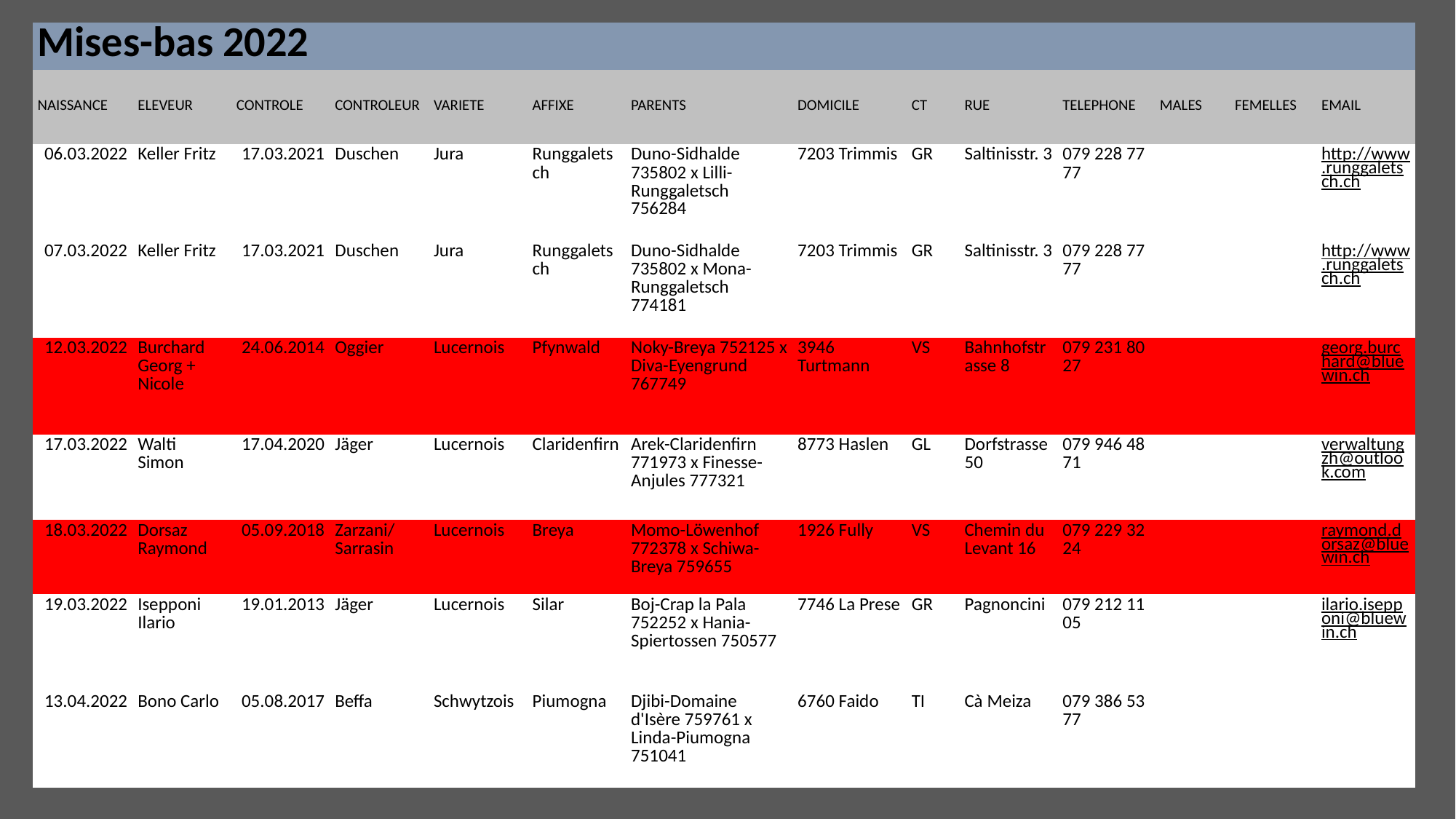

| Mises-bas 2022 |  |  |  |  |  |  |  |  |  |  |  |  |  |
| --- | --- | --- | --- | --- | --- | --- | --- | --- | --- | --- | --- | --- | --- |
| NAISSANCE | ELEVEUR | CONTROLE | CONTROLEUR | VARIETE | AFFIXE | PARENTS | DOMICILE | CT | RUE | TELEPHONE | MALES | FEMELLES | EMAIL |
| 06.03.2022 | Keller Fritz | 17.03.2021 | Duschen | Jura | Runggaletsch | Duno-Sidhalde 735802 x Lilli-Runggaletsch 756284 | 7203 Trimmis | GR | Saltinisstr. 3 | 079 228 77 77 |  |  | http://www.runggaletsch.ch |
| 07.03.2022 | Keller Fritz | 17.03.2021 | Duschen | Jura | Runggaletsch | Duno-Sidhalde 735802 x Mona-Runggaletsch 774181 | 7203 Trimmis | GR | Saltinisstr. 3 | 079 228 77 77 |  |  | http://www.runggaletsch.ch |
| 12.03.2022 | Burchard Georg + Nicole | 24.06.2014 | Oggier | Lucernois | Pfynwald | Noky-Breya 752125 x Diva-Eyengrund 767749 | 3946 Turtmann | VS | Bahnhofstrasse 8 | 079 231 80 27 |  |  | georg.burchard@bluewin.ch |
| 17.03.2022 | Walti Simon | 17.04.2020 | Jäger | Lucernois | Claridenfirn | Arek-Claridenfirn 771973 x Finesse-Anjules 777321 | 8773 Haslen | GL | Dorfstrasse 50 | 079 946 48 71 |  |  | verwaltungzh@outlook.com |
| 18.03.2022 | Dorsaz Raymond | 05.09.2018 | Zarzani/Sarrasin | Lucernois | Breya | Momo-Löwenhof 772378 x Schiwa-Breya 759655 | 1926 Fully | VS | Chemin du Levant 16 | 079 229 32 24 |  |  | raymond.dorsaz@bluewin.ch |
| 19.03.2022 | Isepponi Ilario | 19.01.2013 | Jäger | Lucernois | Silar | Boj-Crap la Pala 752252 x Hania-Spiertossen 750577 | 7746 La Prese | GR | Pagnoncini | 079 212 11 05 |  |  | ilario.isepponi@bluewin.ch |
| 13.04.2022 | Bono Carlo | 05.08.2017 | Beffa | Schwytzois | Piumogna | Djibi-Domaine d'Isère 759761 x Linda-Piumogna 751041 | 6760 Faido | TI | Cà Meiza | 079 386 53 77 |  |  |  |